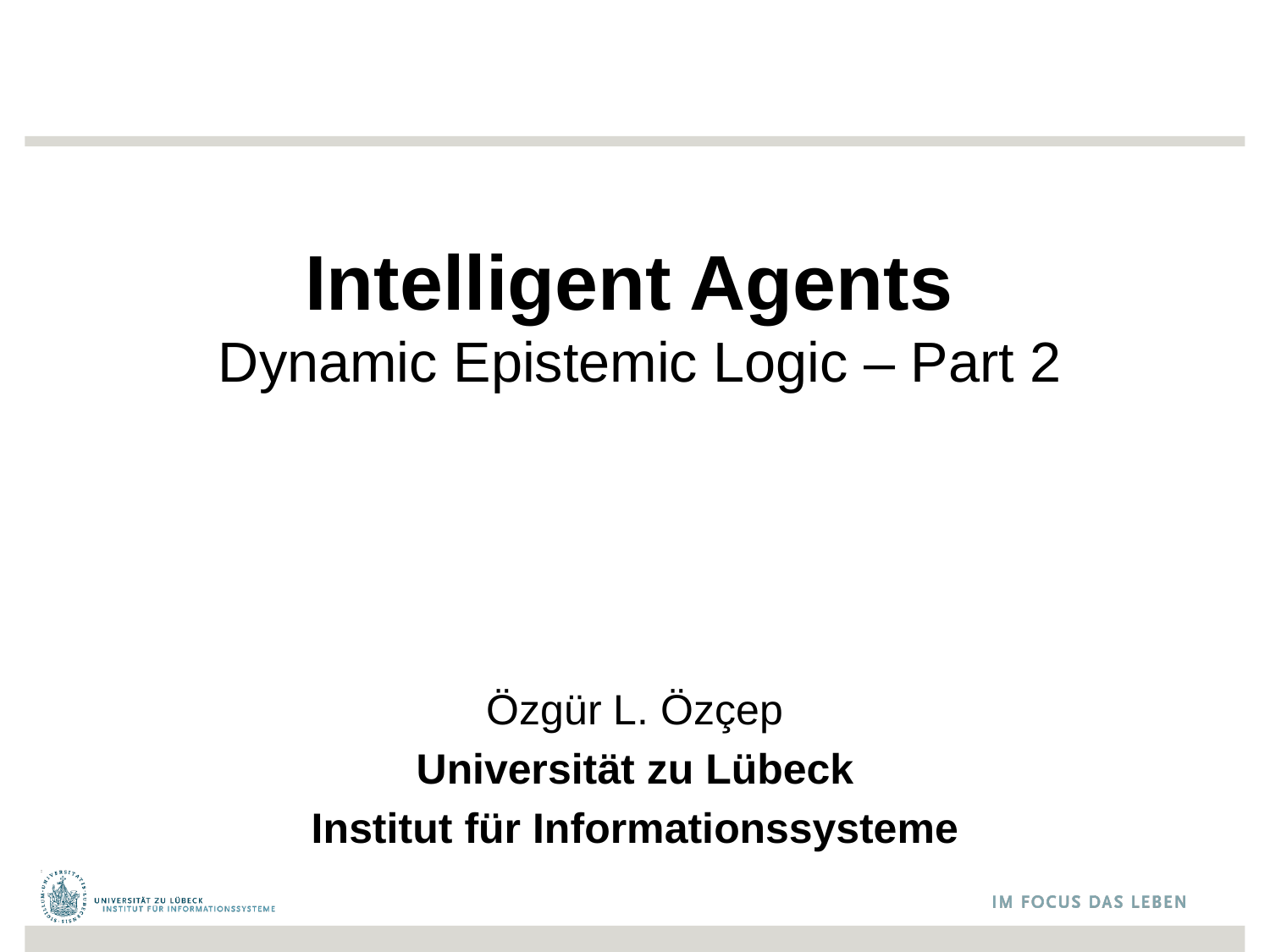

# Intelligent Agents Dynamic Epistemic Logic – Part 2
Özgür L. Özçep
Universität zu Lübeck
Institut für Informationssysteme